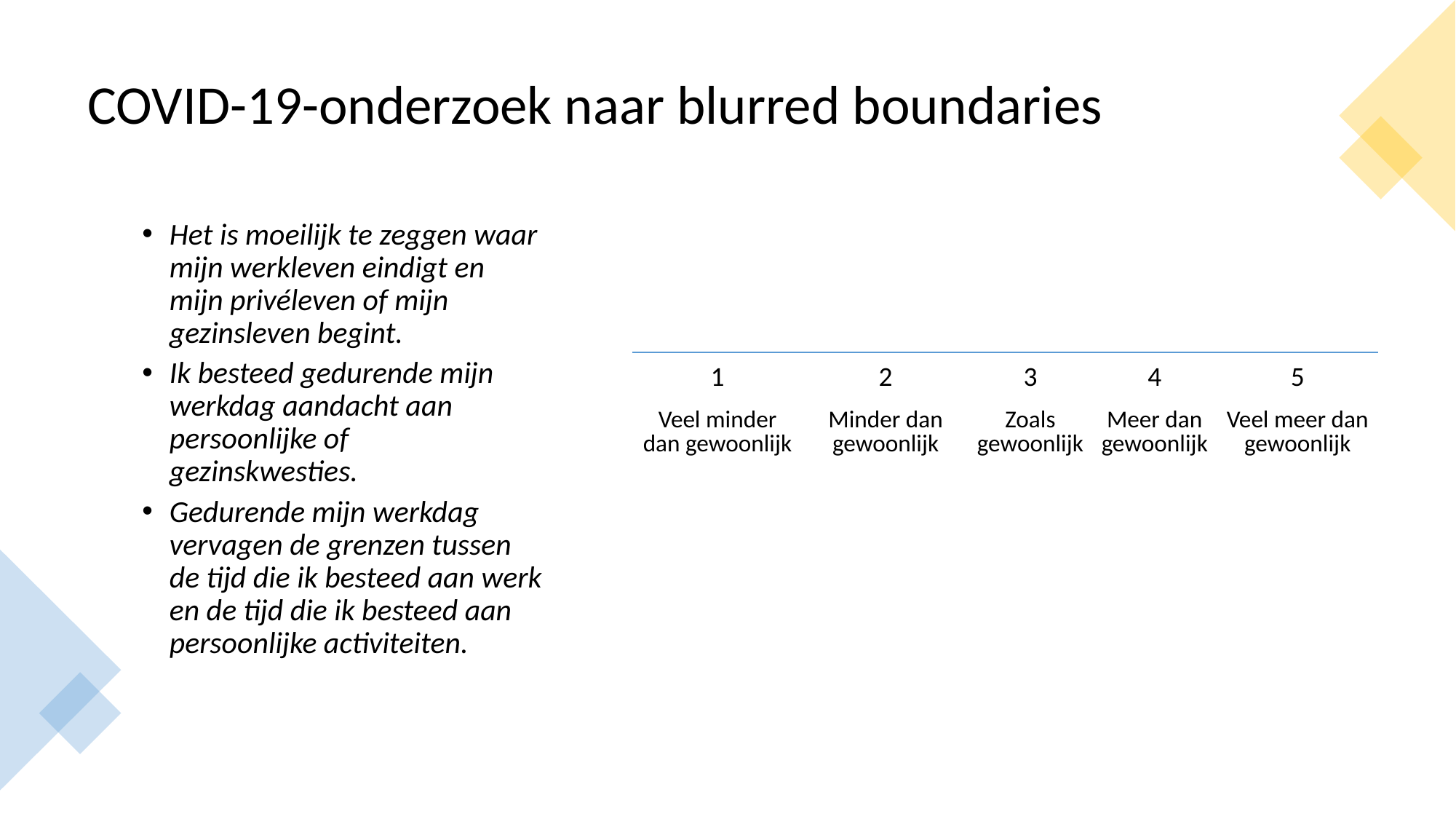

# COVID-19-onderzoek naar blurred boundaries
Het is moeilijk te zeggen waar mijn werkleven eindigt en mijn privéleven of mijn gezinsleven begint.
Ik besteed gedurende mijn werkdag aandacht aan persoonlijke of gezinskwesties.
Gedurende mijn werkdag vervagen de grenzen tussen de tijd die ik besteed aan werk en de tijd die ik besteed aan persoonlijke activiteiten.

| 1 | 2 | 3 | 4 | 5 |
| --- | --- | --- | --- | --- |
| Veel minder dan gewoonlijk | Minder dan gewoonlijk | Zoals gewoonlijk | Meer dan gewoonlijk | Veel meer dan gewoonlijk |